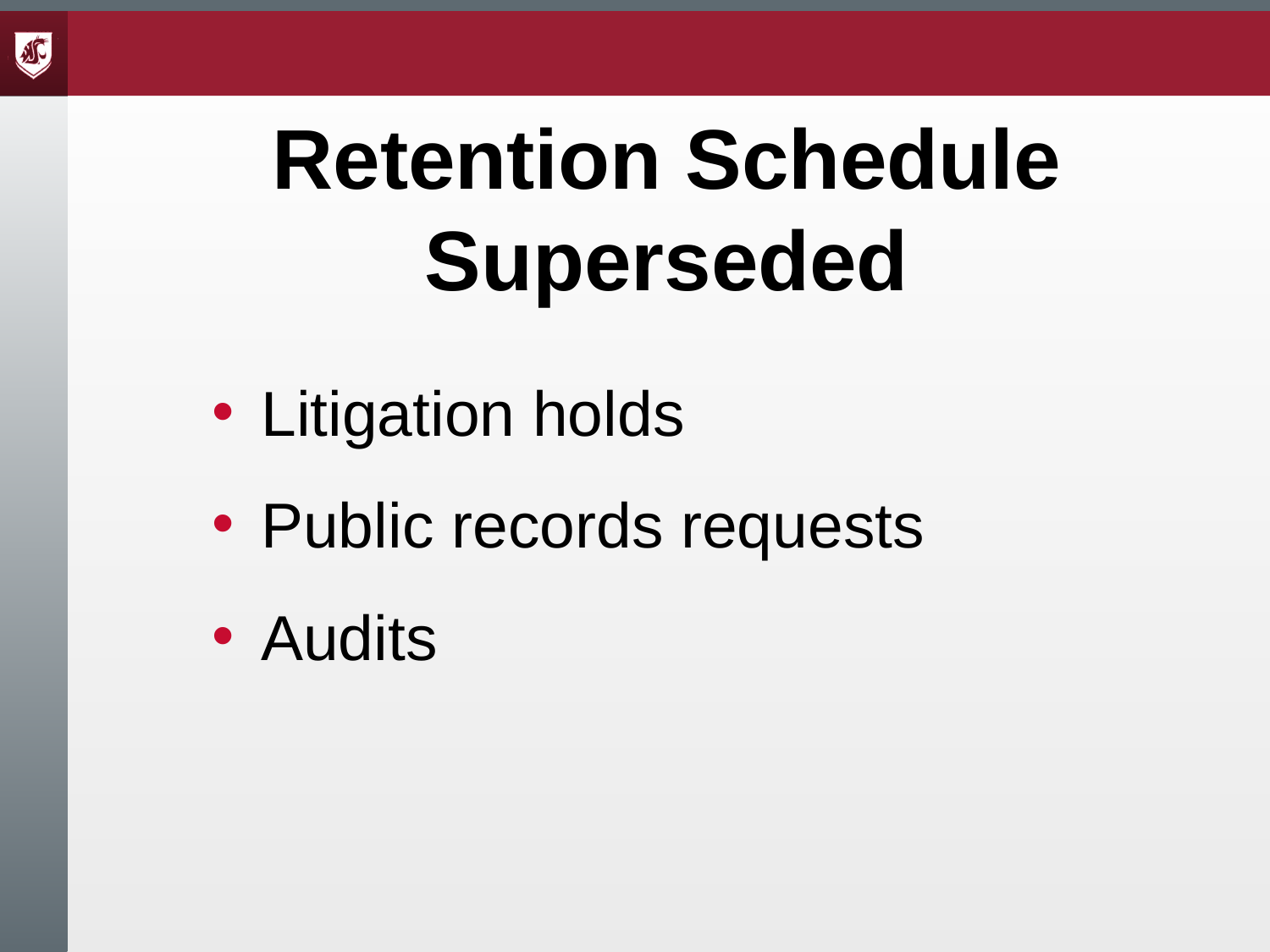

Retention Schedule Superseded
Litigation holds
Public records requests
Audits